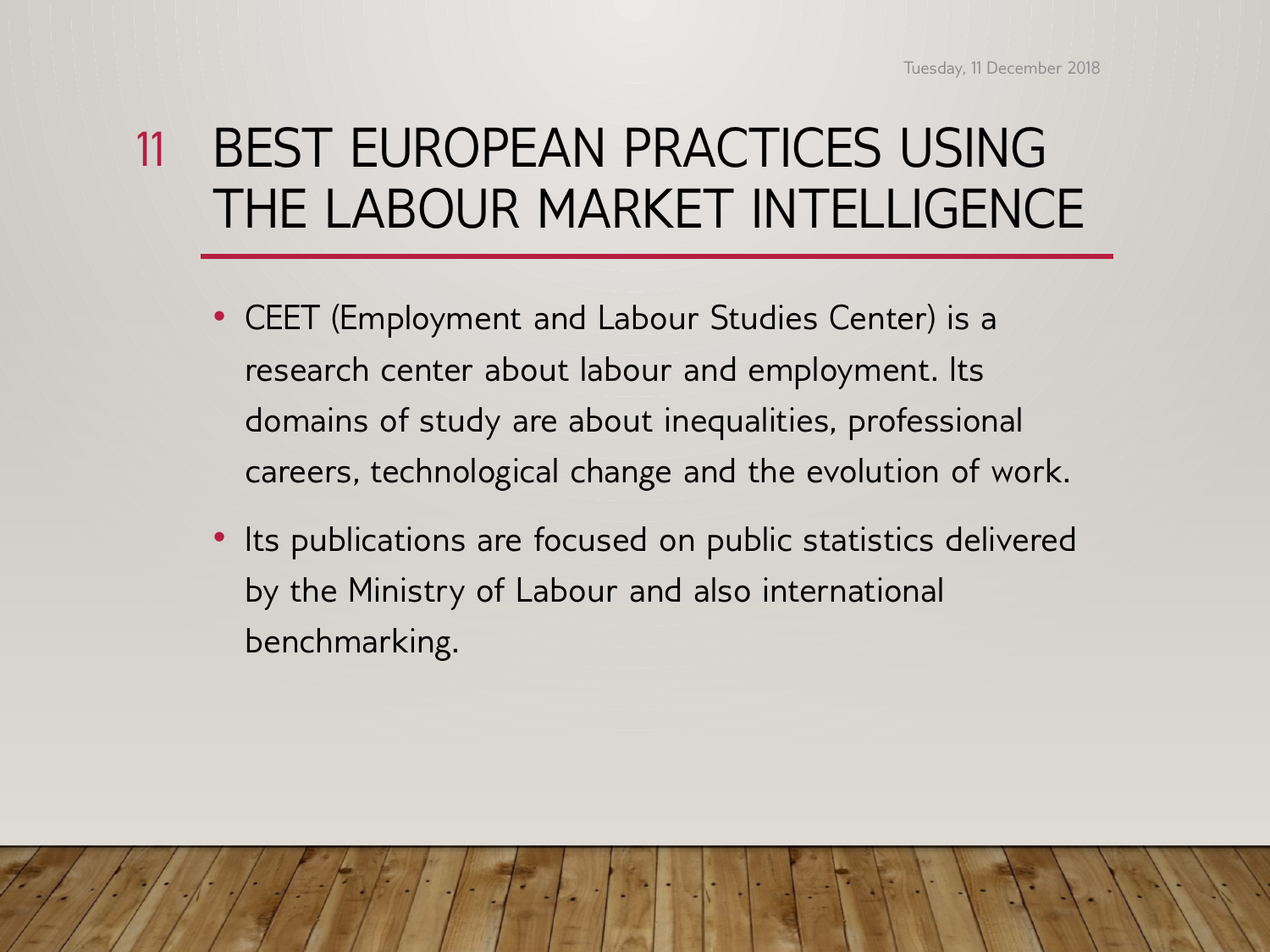

Tuesday, 11 December 2018
11
# Best European Practices using the Labour Market Intelligence
CEET (Employment and Labour Studies Center) is a research center about labour and employment. Its domains of study are about inequalities, professional careers, technological change and the evolution of work.
Its publications are focused on public statistics delivered by the Ministry of Labour and also international benchmarking.